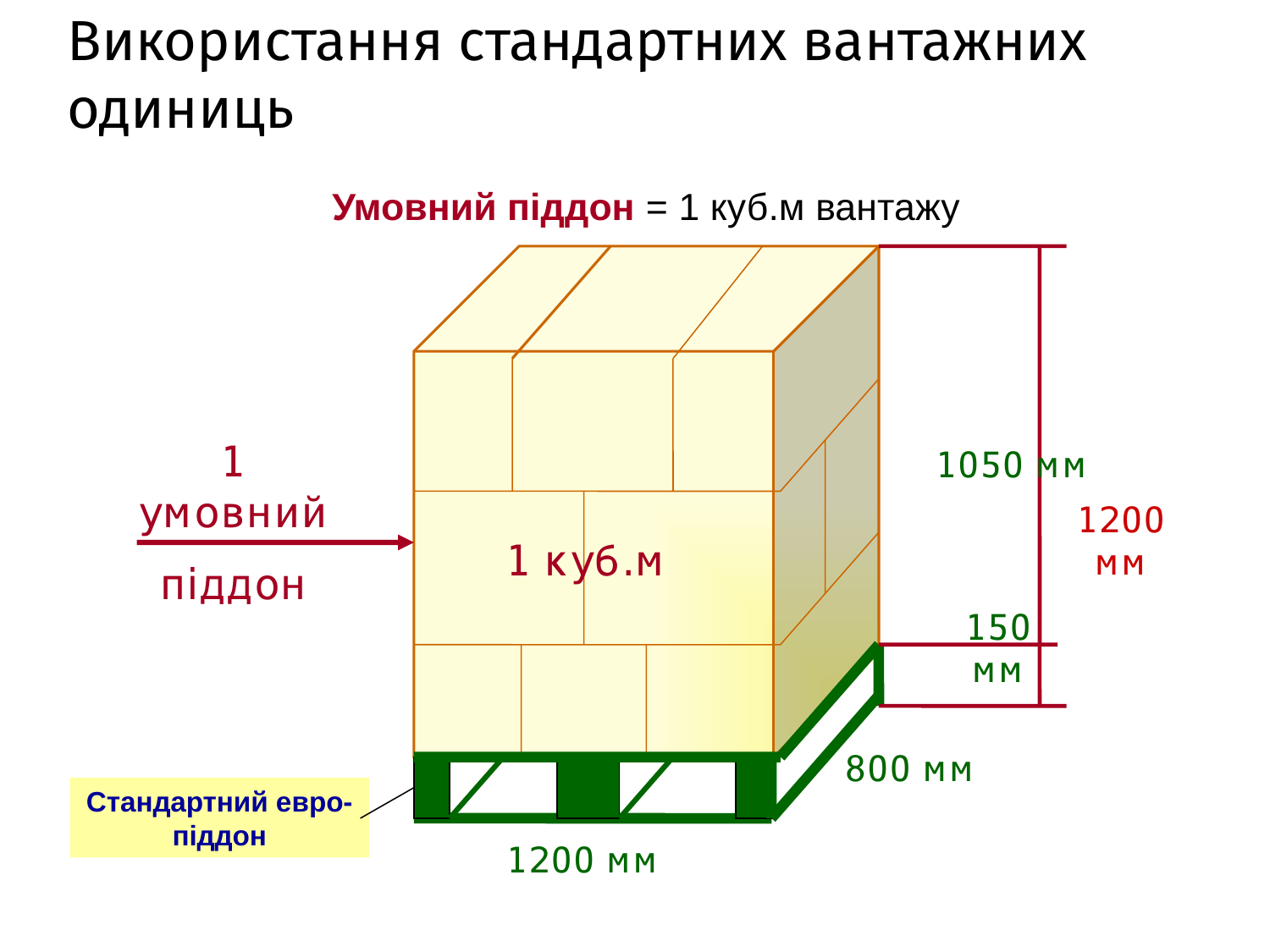

Використання стандартних вантажних одиниць
Умовний піддон = 1 куб.м вантажу

1050 мм

1 умовний
піддон

1 куб.м

1200 мм

150 мм

   800 мм

1200 мм
Стандартний евро-піддон

17